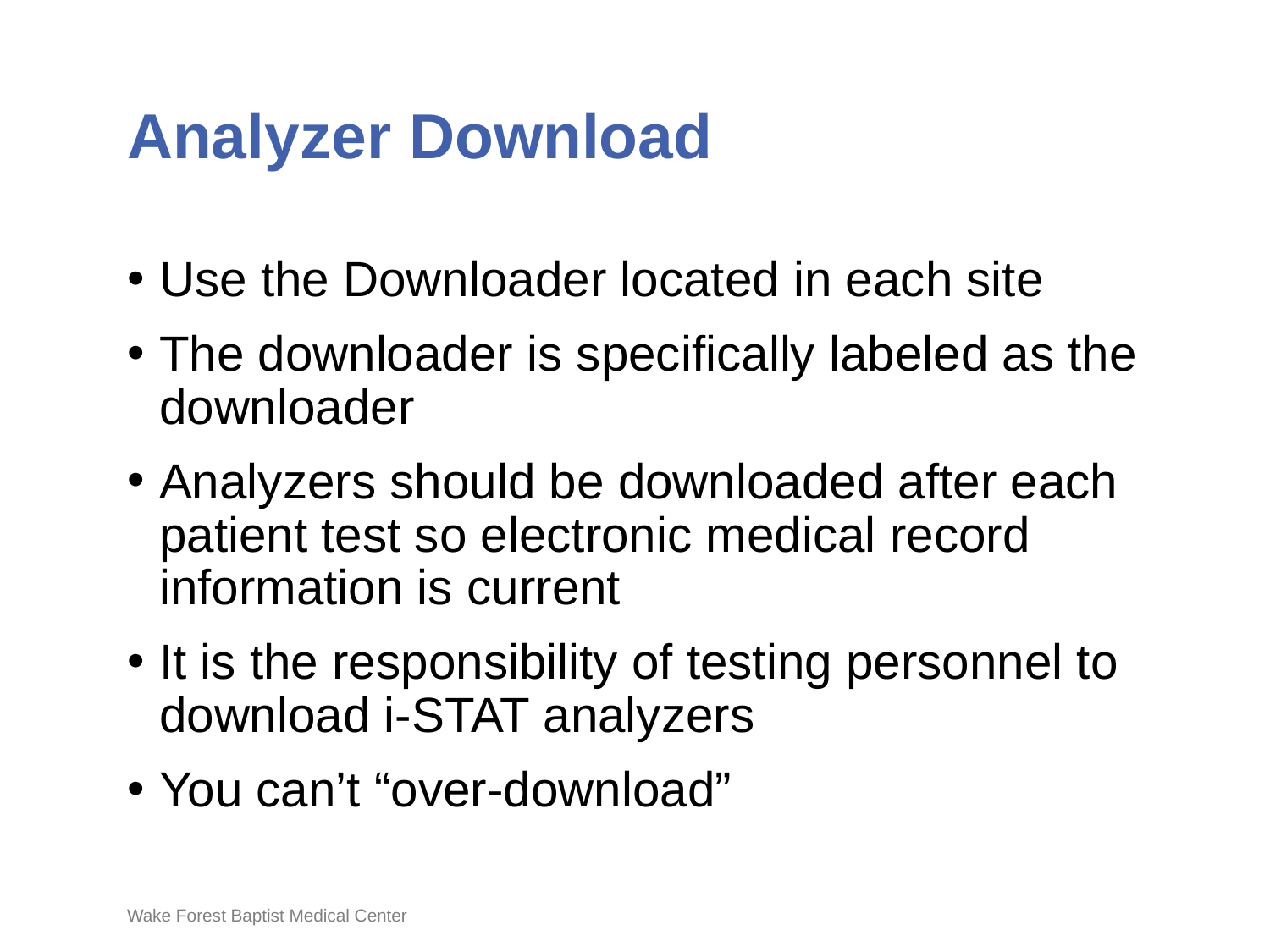

# Analyzer Download
Use the Downloader located in each site
The downloader is specifically labeled as the downloader
Analyzers should be downloaded after each patient test so electronic medical record information is current
It is the responsibility of testing personnel to download i-STAT analyzers
You can’t “over-download”